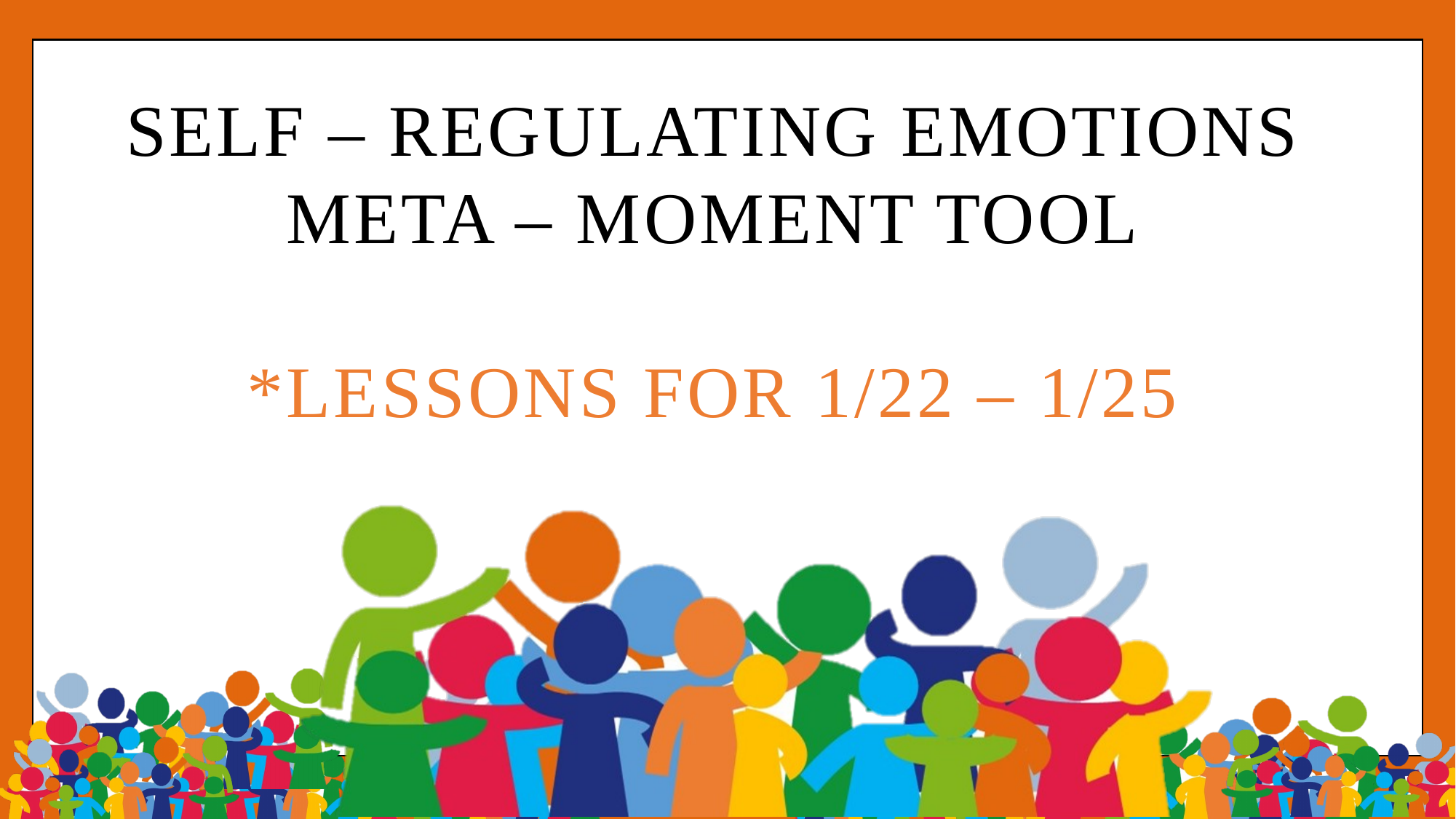

Self – Regulating emotions
Meta – Moment Tool

*Lessons for 1/22 – 1/25